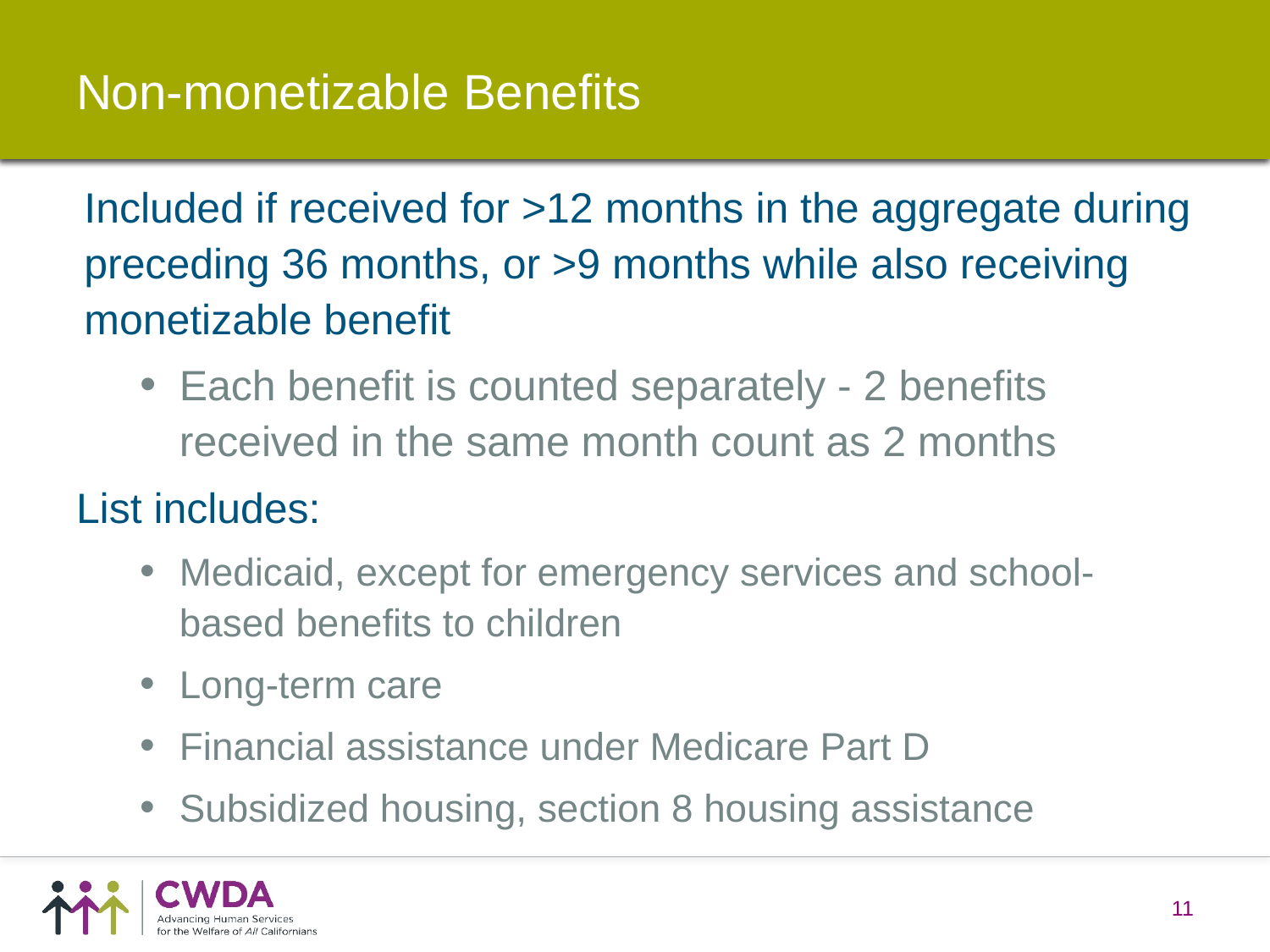

# Non-monetizable Benefits
Included if received for >12 months in the aggregate during preceding 36 months, or >9 months while also receiving monetizable benefit
Each benefit is counted separately - 2 benefits received in the same month count as 2 months
List includes:
Medicaid, except for emergency services and school-based benefits to children
Long-term care
Financial assistance under Medicare Part D
Subsidized housing, section 8 housing assistance

11